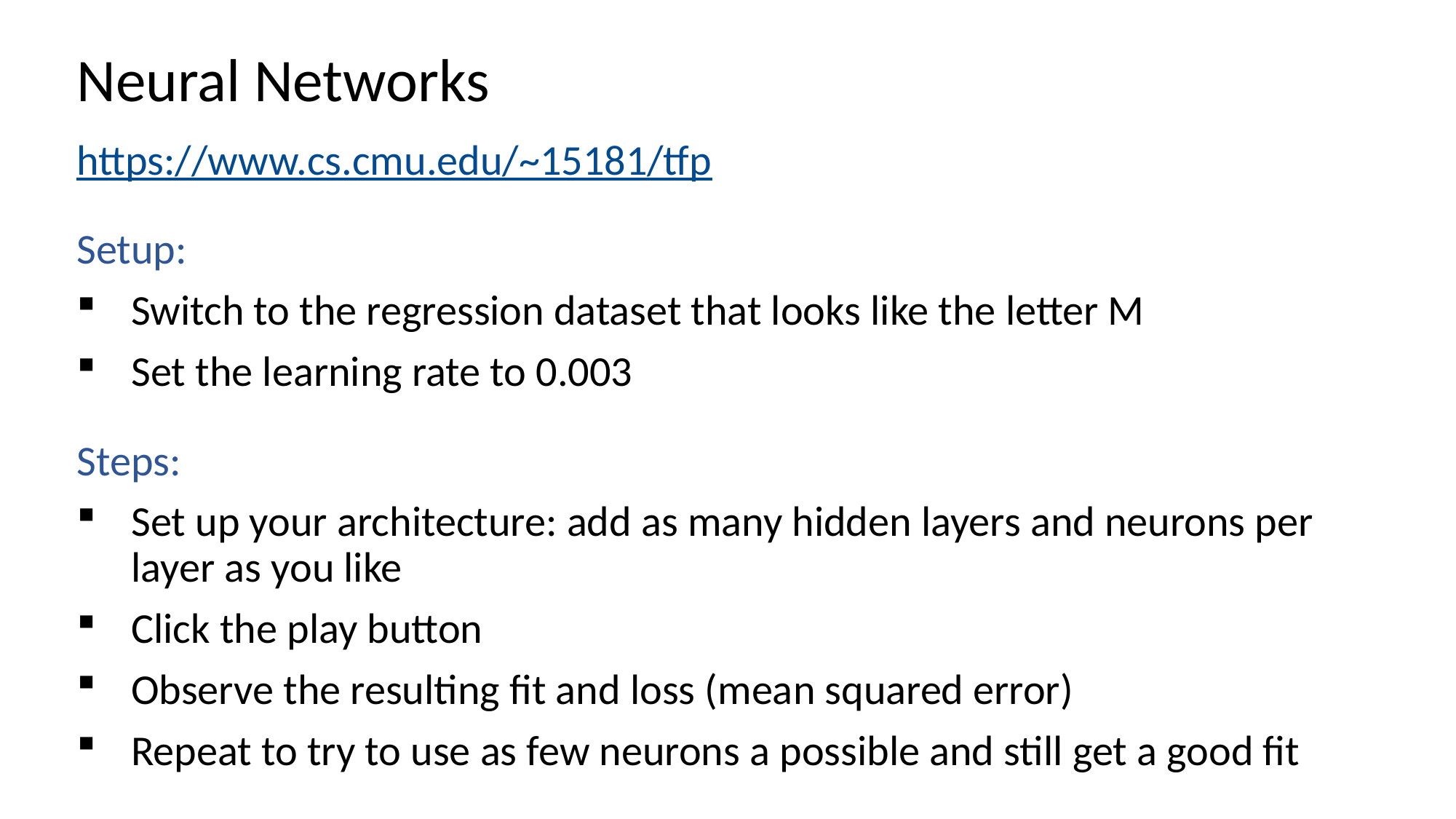

# Neural Networks
https://www.cs.cmu.edu/~15181/tfp

Setup:
Switch to the regression dataset that looks like the letter M
Set the learning rate to 0.003

Steps:
Set up your architecture: add as many hidden layers and neurons per layer as you like
Click the play button
Observe the resulting fit and loss (mean squared error)
Repeat to try to use as few neurons a possible and still get a good fit